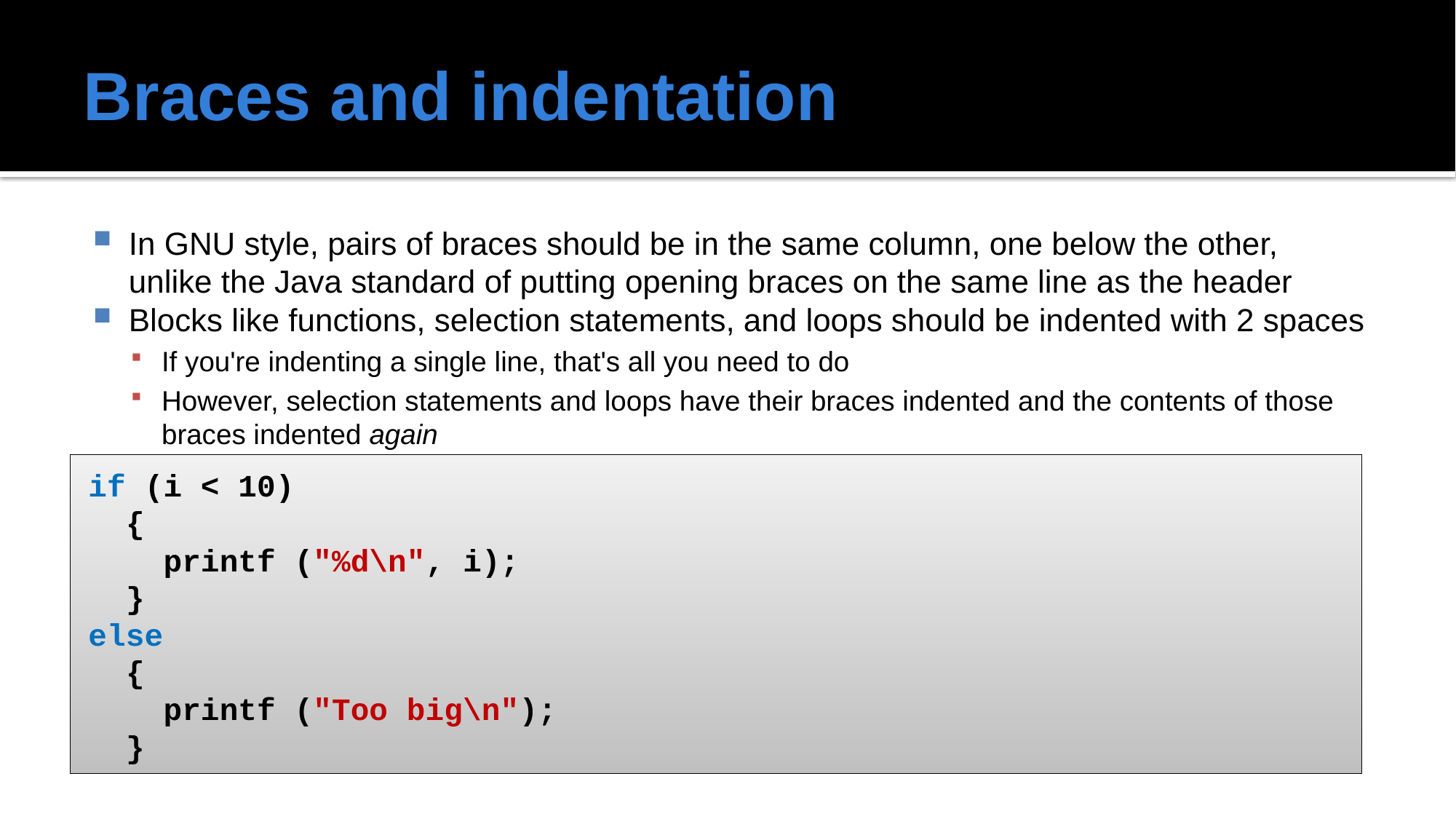

# Braces and indentation
In GNU style, pairs of braces should be in the same column, one below the other, unlike the Java standard of putting opening braces on the same line as the header
Blocks like functions, selection statements, and loops should be indented with 2 spaces
If you're indenting a single line, that's all you need to do
However, selection statements and loops have their braces indented and the contents of those braces indented again
if (i < 10)
  {
    printf ("%d\n", i);
  }
else
  {
    printf ("Too big\n");
  }